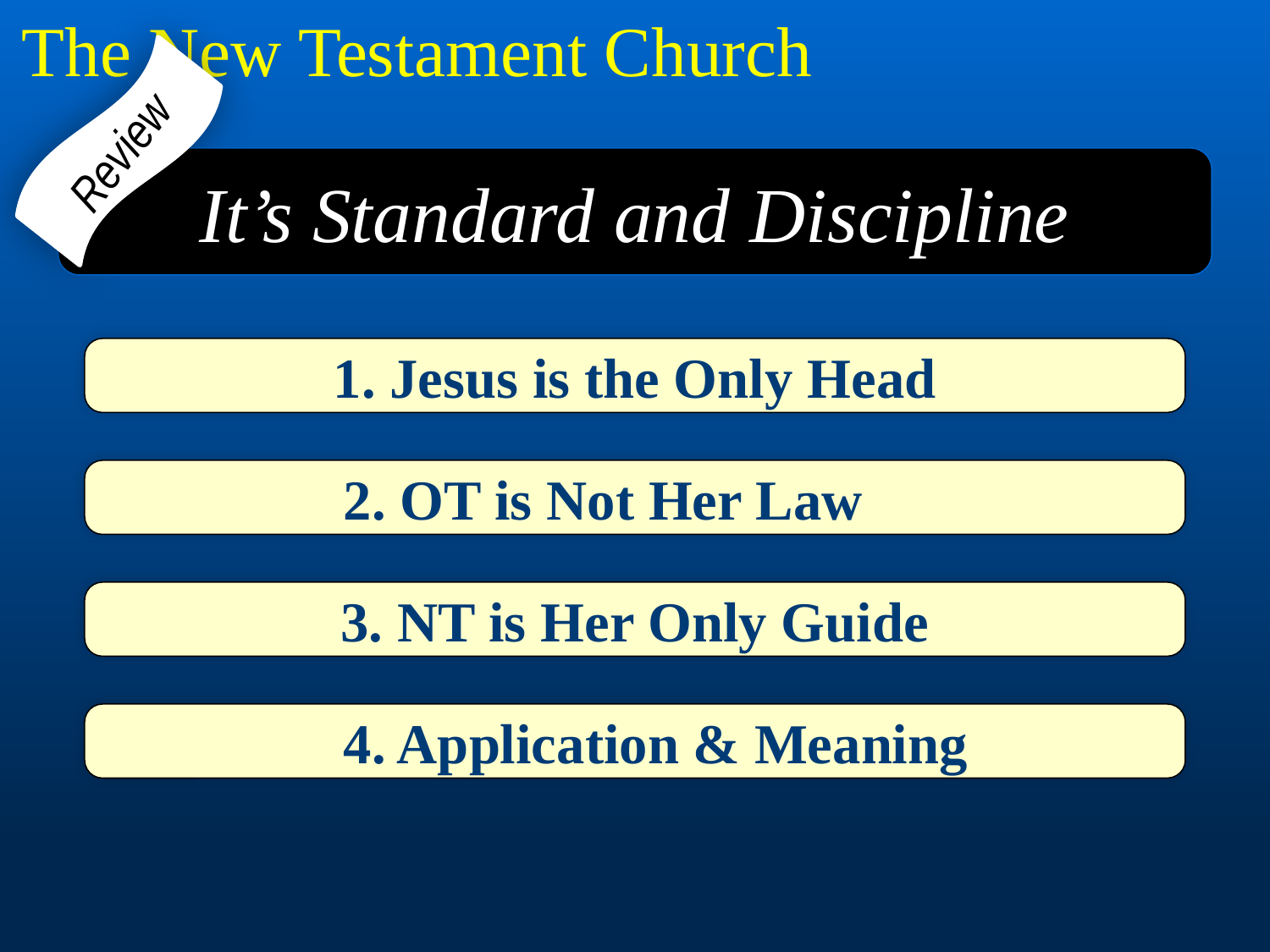

The New Testament Church
Review
It’s Standard and Discipline
1. Jesus is the Only Head
                 2. OT is Not Her Law
3. NT is Her Only Guide
                 4. Application & Meaning